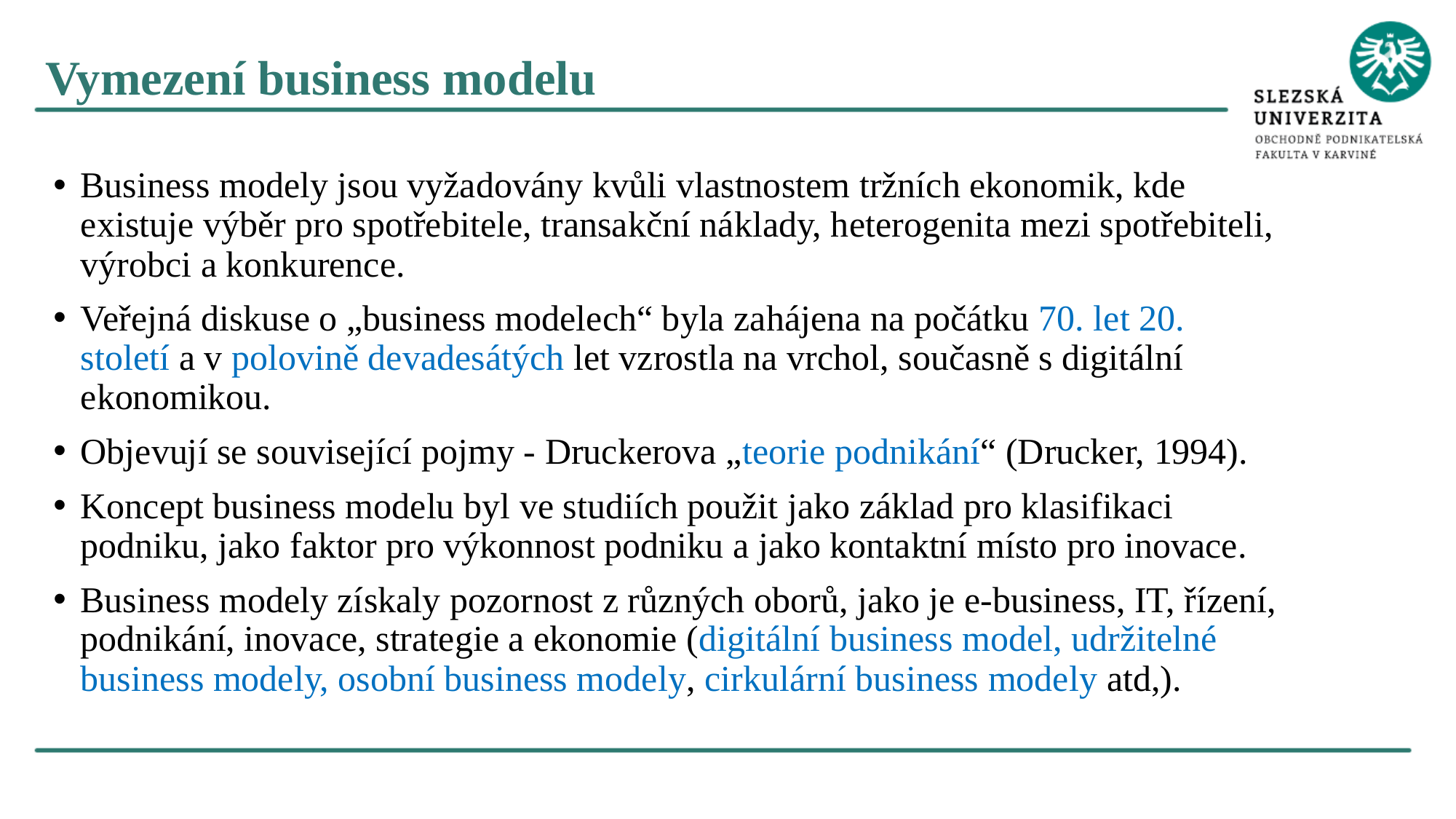

Vymezení business modelu
Business modely jsou vyžadovány kvůli vlastnostem tržních ekonomik, kde existuje výběr pro spotřebitele, transakční náklady, heterogenita mezi spotřebiteli, výrobci a konkurence.
Veřejná diskuse o „business modelech“ byla zahájena na počátku 70. let 20. století a v polovině devadesátých let vzrostla na vrchol, současně s digitální ekonomikou.
Objevují se související pojmy - Druckerova „teorie podnikání“ (Drucker, 1994).
Koncept business modelu byl ve studiích použit jako základ pro klasifikaci podniku, jako faktor pro výkonnost podniku a jako kontaktní místo pro inovace.
Business modely získaly pozornost z různých oborů, jako je e-business, IT, řízení, podnikání, inovace, strategie a ekonomie (digitální business model, udržitelné business modely, osobní business modely, cirkulární business modely atd,).